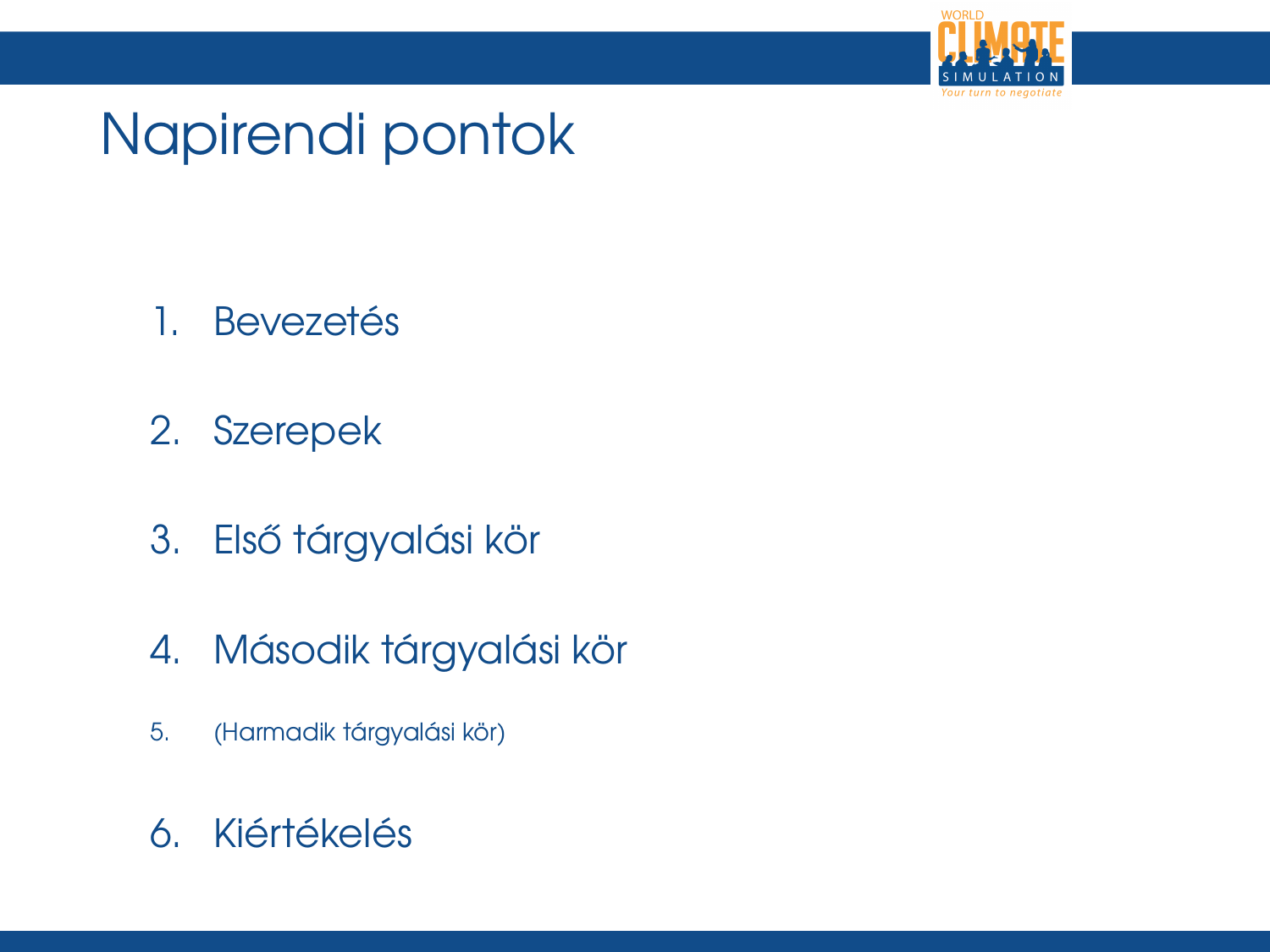

# Napirendi pontok
Bevezetés
Szerepek
Első tárgyalási kör
Második tárgyalási kör
(Harmadik tárgyalási kör)
Kiértékelés